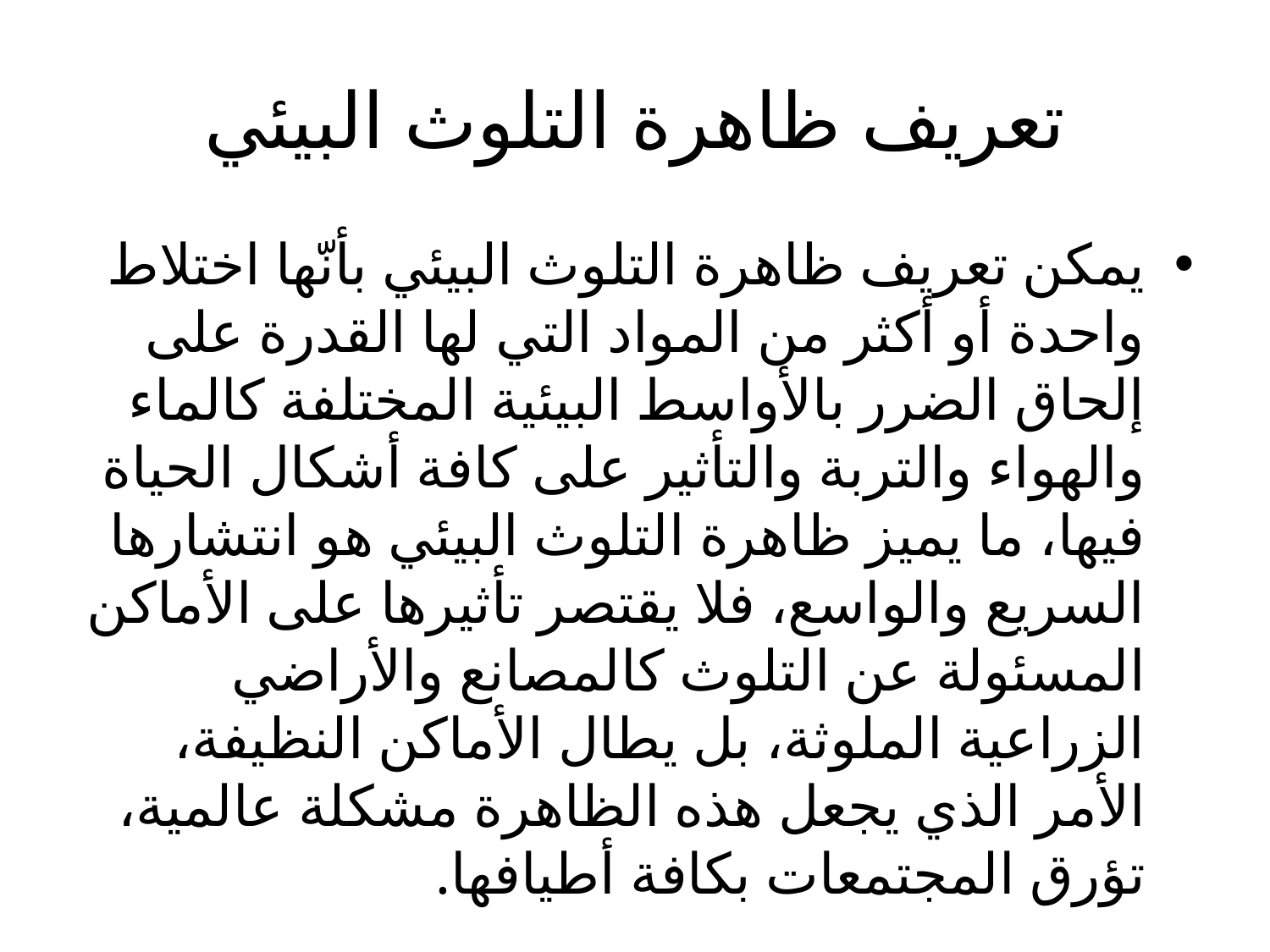

# تعريف ظاهرة التلوث البيئي
يمكن تعريف ظاهرة التلوث البيئي بأنّها اختلاط واحدة أو أكثر من المواد التي لها القدرة على إلحاق الضرر بالأواسط البيئية المختلفة كالماء والهواء والتربة والتأثير على كافة أشكال الحياة فيها، ما يميز ظاهرة التلوث البيئي هو انتشارها السريع والواسع، فلا يقتصر تأثيرها على الأماكن المسئولة عن التلوث كالمصانع والأراضي الزراعية الملوثة، بل يطال الأماكن النظيفة، الأمر الذي يجعل هذه الظاهرة مشكلة عالمية، تؤرق المجتمعات بكافة أطيافها.